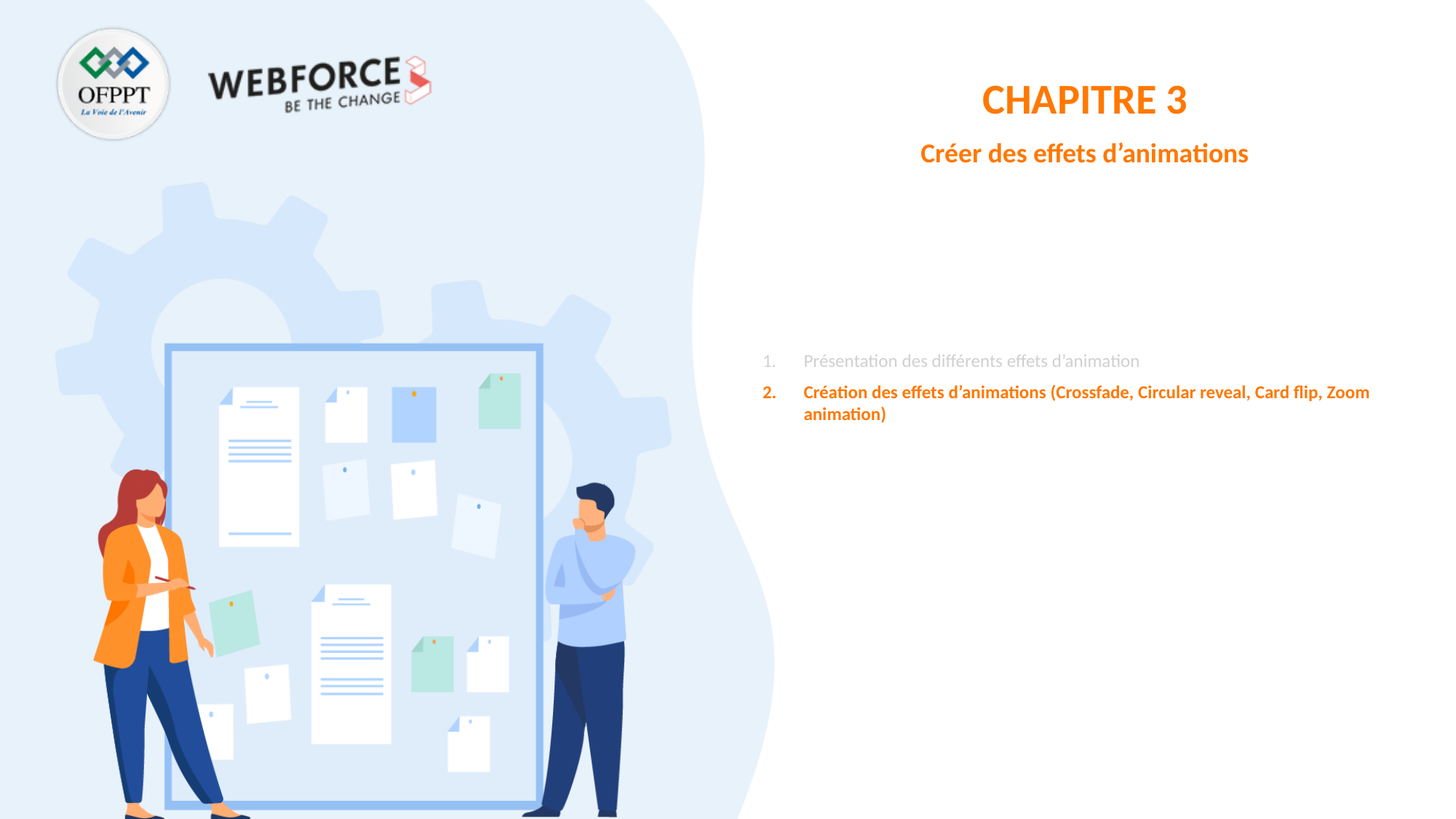

CHAPITRE 3
Créer des effets d’animations
Présentation des différents effets d’animation
Création des effets d’animations (Crossfade, Circular reveal, Card flip, Zoom animation)